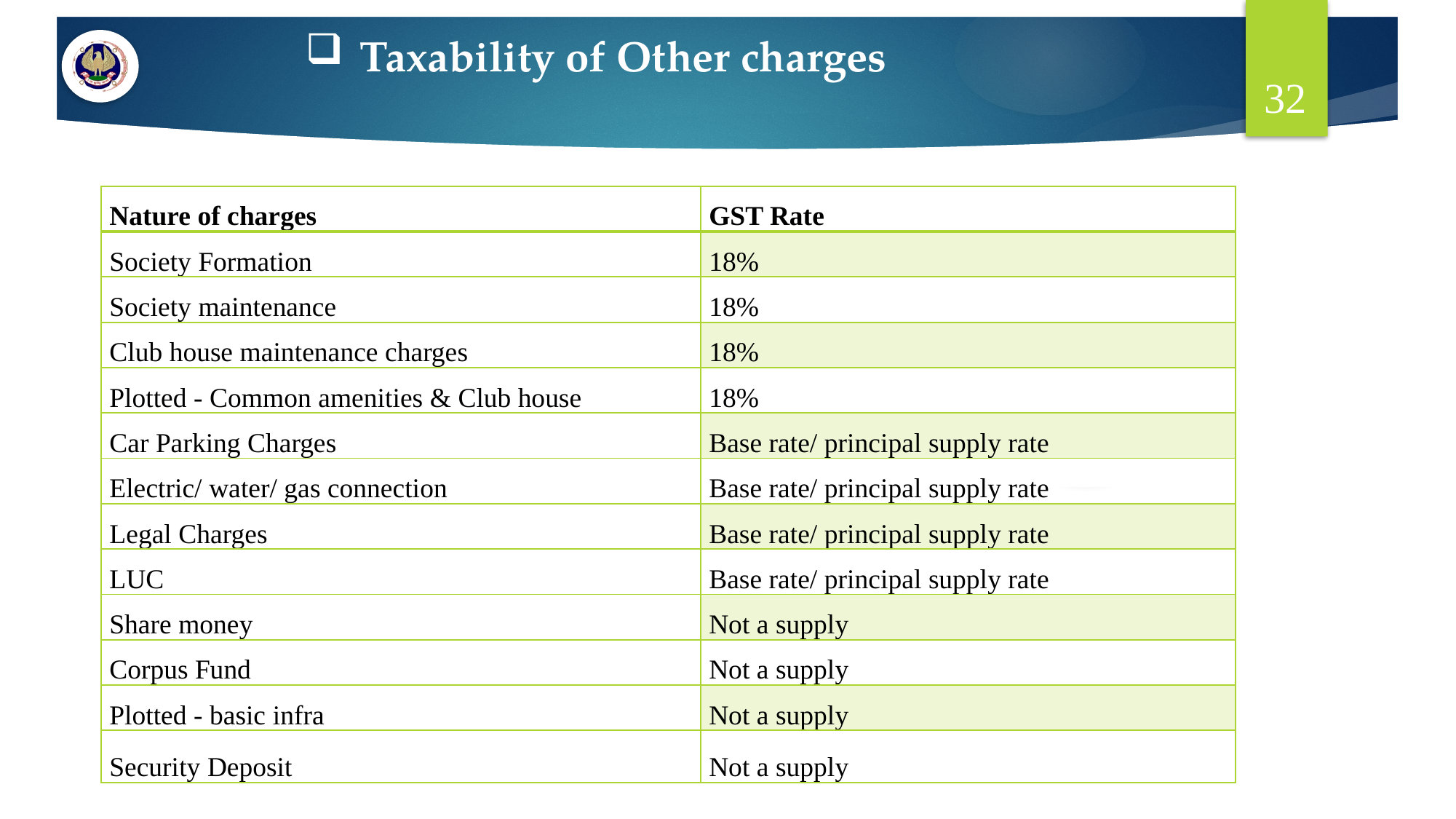

# Taxability of Other charges
32
| Nature of charges | GST Rate |
| --- | --- |
| Society Formation | 18% |
| Society maintenance | 18% |
| Club house maintenance charges | 18% |
| Plotted - Common amenities & Club house | 18% |
| Car Parking Charges | Base rate/ principal supply rate |
| Electric/ water/ gas connection | Base rate/ principal supply rate |
| Legal Charges | Base rate/ principal supply rate |
| LUC | Base rate/ principal supply rate |
| Share money | Not a supply |
| Corpus Fund | Not a supply |
| Plotted - basic infra | Not a supply |
| Security Deposit | Not a supply |
32